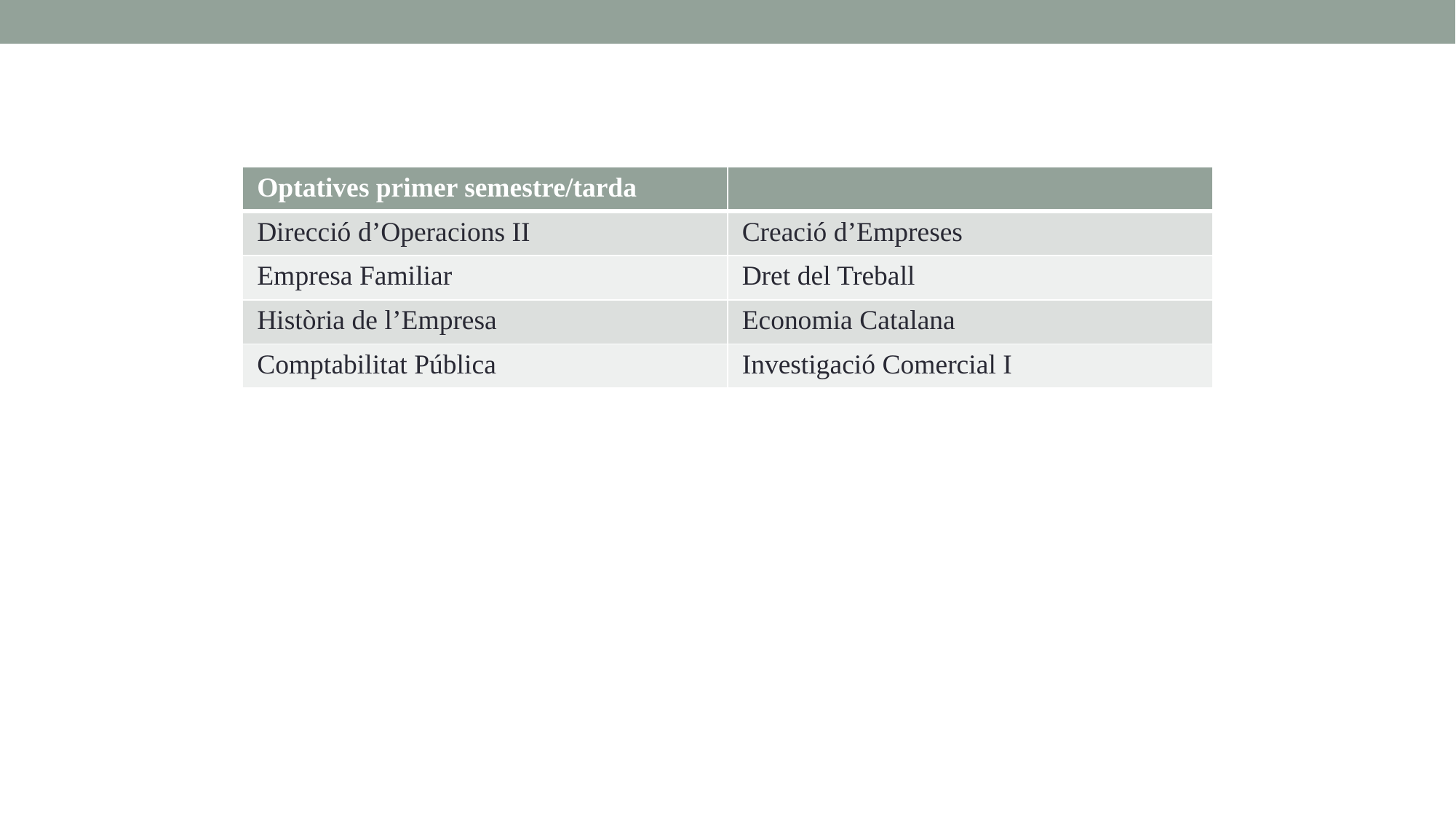

| Optatives primer semestre/tarda |  |
| --- | --- |
| Direcció d’Operacions II | Creació d’Empreses |
| Empresa Familiar | Dret del Treball |
| Història de l’Empresa | Economia Catalana |
| Comptabilitat Pública | Investigació Comercial I |